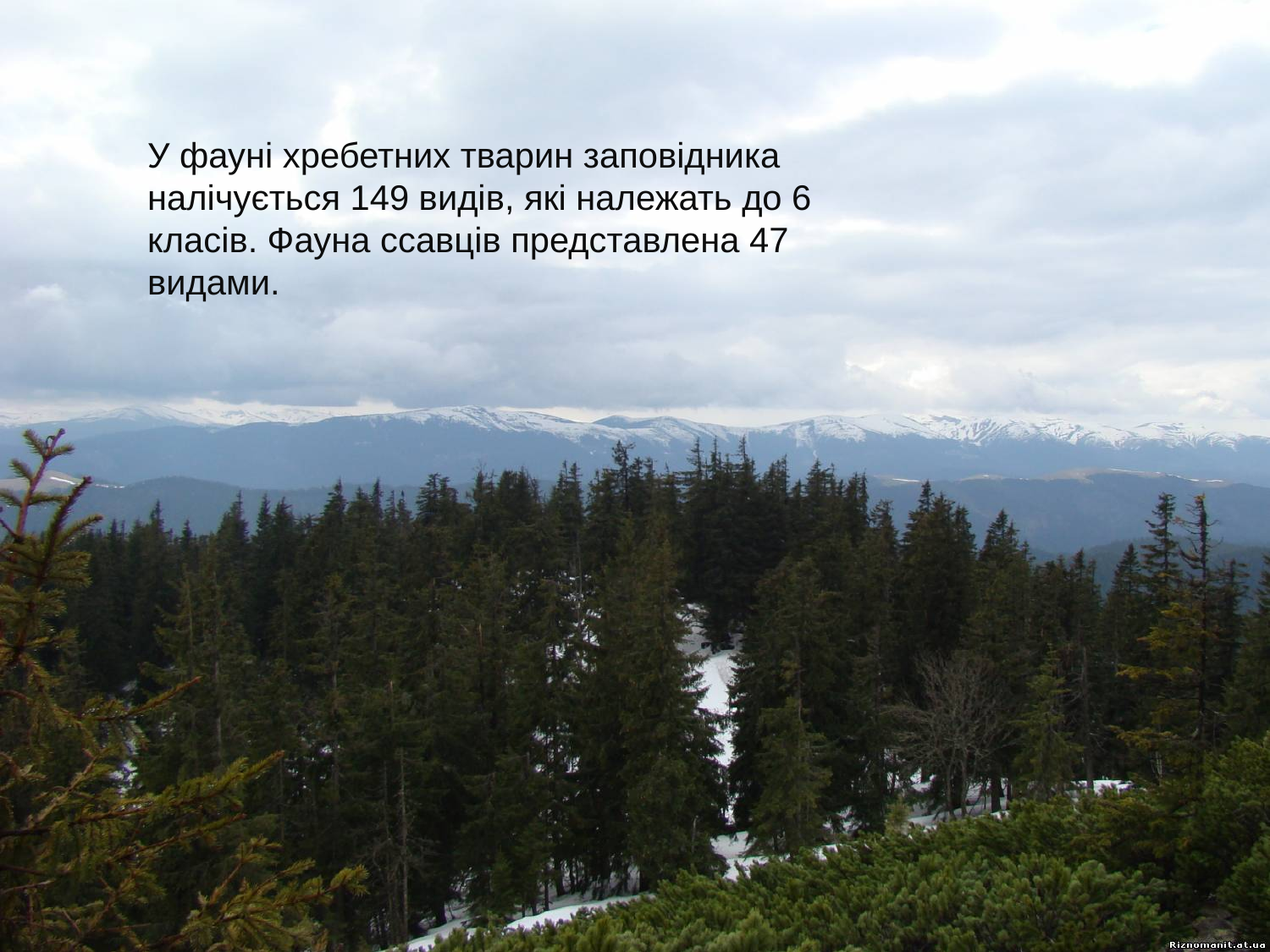

У фауні хребетних тварин заповідника налічується 149 видів, які належать до 6 класів. Фауна ссавців представлена 47 видами.